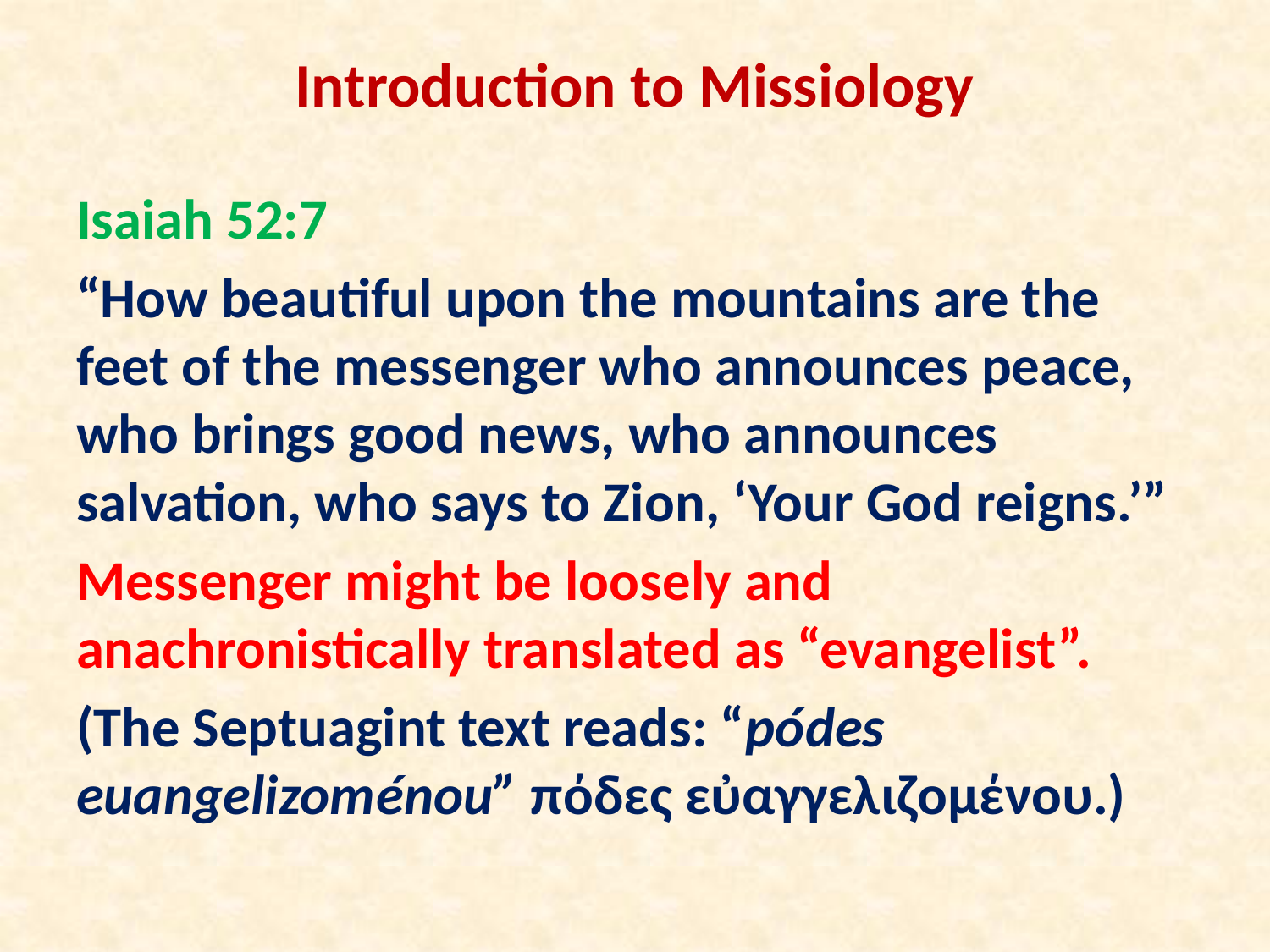

# Introduction to Missiology
Isaiah 52:7
“How beautiful upon the mountains are the feet of the messenger who announces peace, who brings good news, who announces salvation, who says to Zion, ‘Your God reigns.’”
Messenger might be loosely and anachronistically translated as “evangelist”.
(The Septuagint text reads: “pódes euangelizoménou” πόδες εὐαγγελιζομένου.)